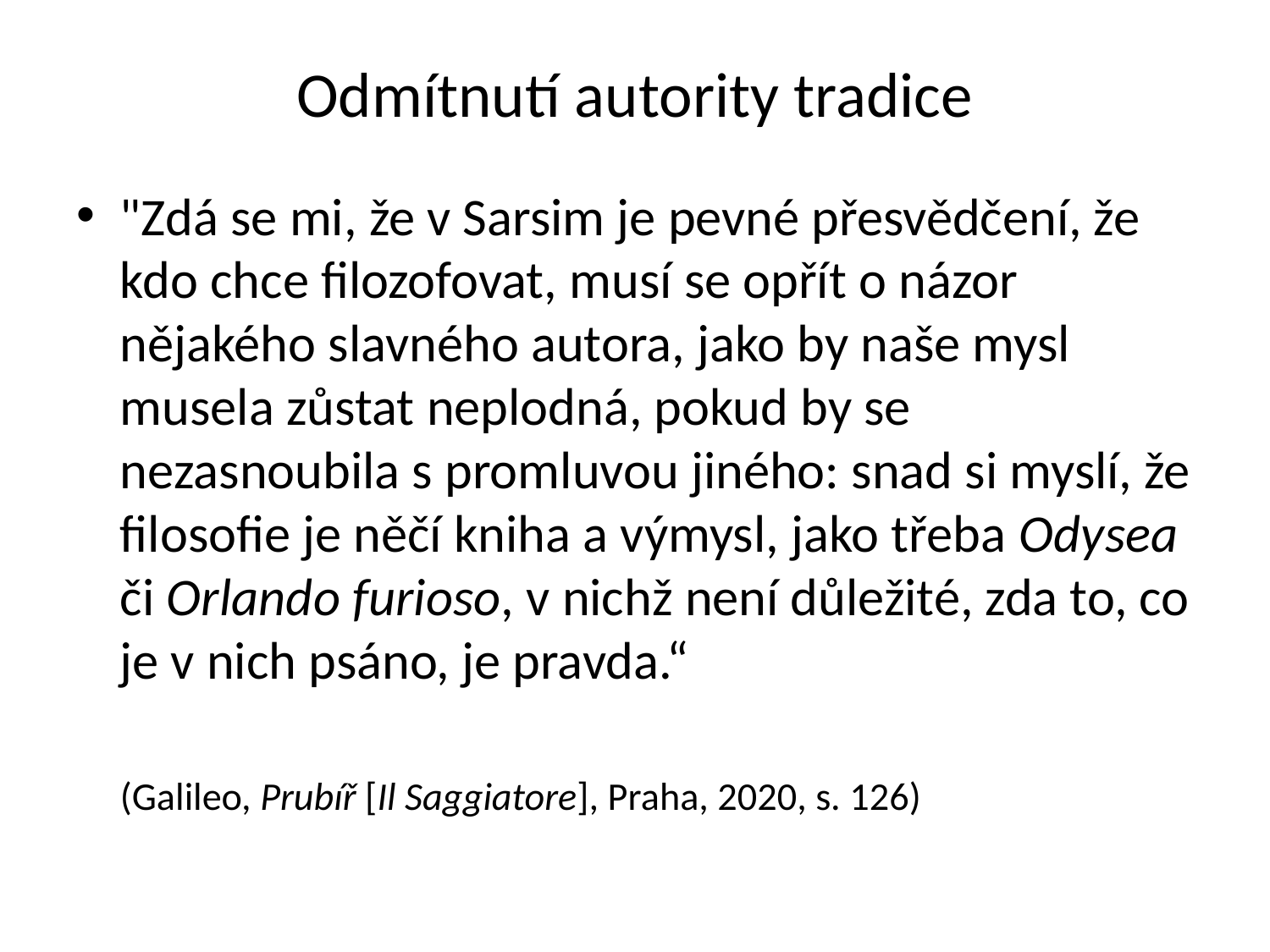

# Odmítnutí autority tradice
"Zdá se mi, že v Sarsim je pevné přesvědčení, že kdo chce filozofovat, musí se opřít o názor nějakého slavného autora, jako by naše mysl musela zůstat neplodná, pokud by se nezasnoubila s promluvou jiného: snad si myslí, že filosofie je něčí kniha a výmysl, jako třeba Odysea či Orlando furioso, v nichž není důležité, zda to, co je v nich psáno, je pravda.“

	(Galileo, Prubíř [Il Saggiatore], Praha, 2020, s. 126)